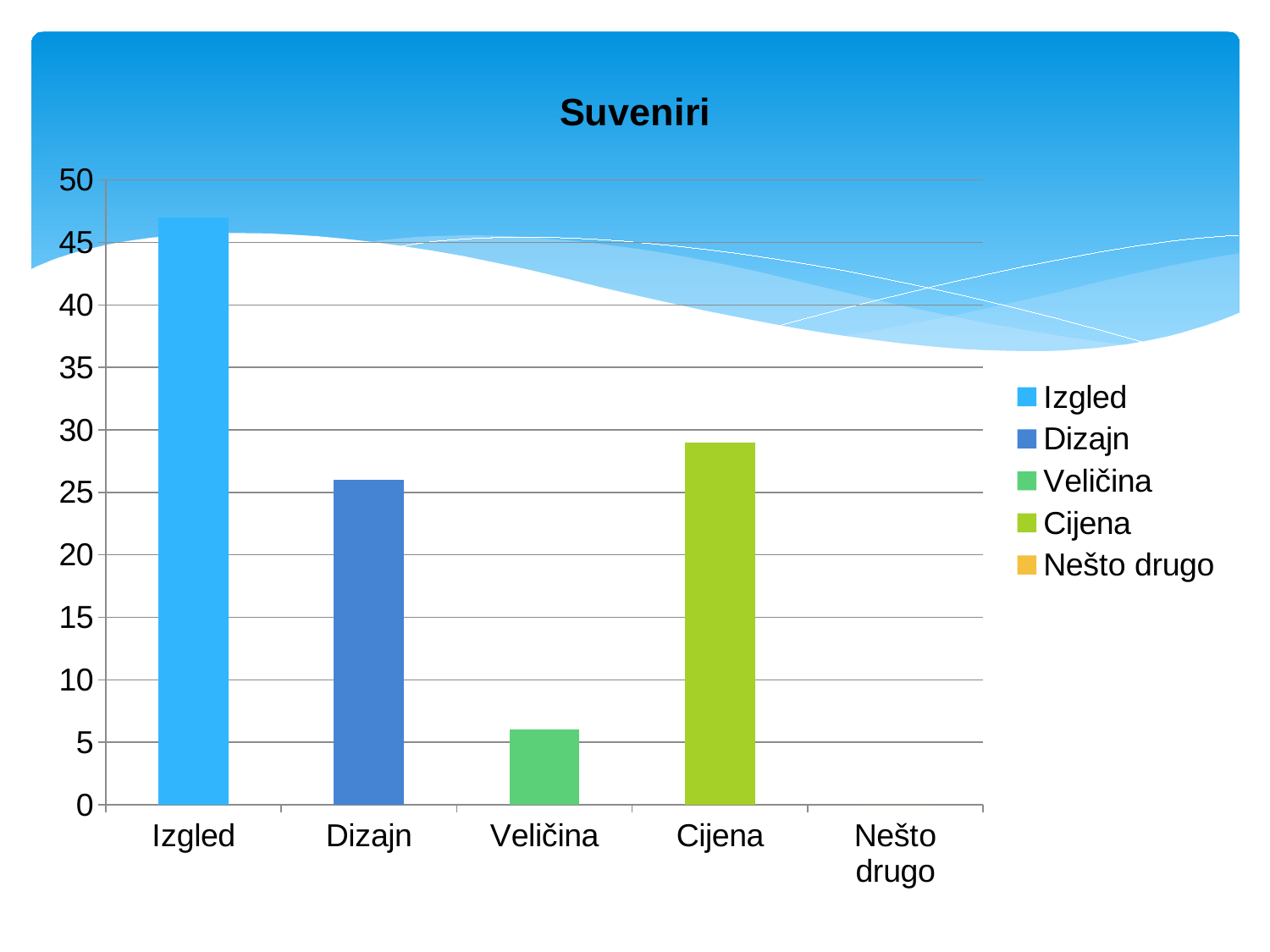

### Chart:

| Category | Suveniri |
|---|---|
| Izgled | 47.0 |
| Dizajn | 26.0 |
| Veličina | 6.0 |
| Cijena | 29.0 |
| Nešto drugo | 0.0 |